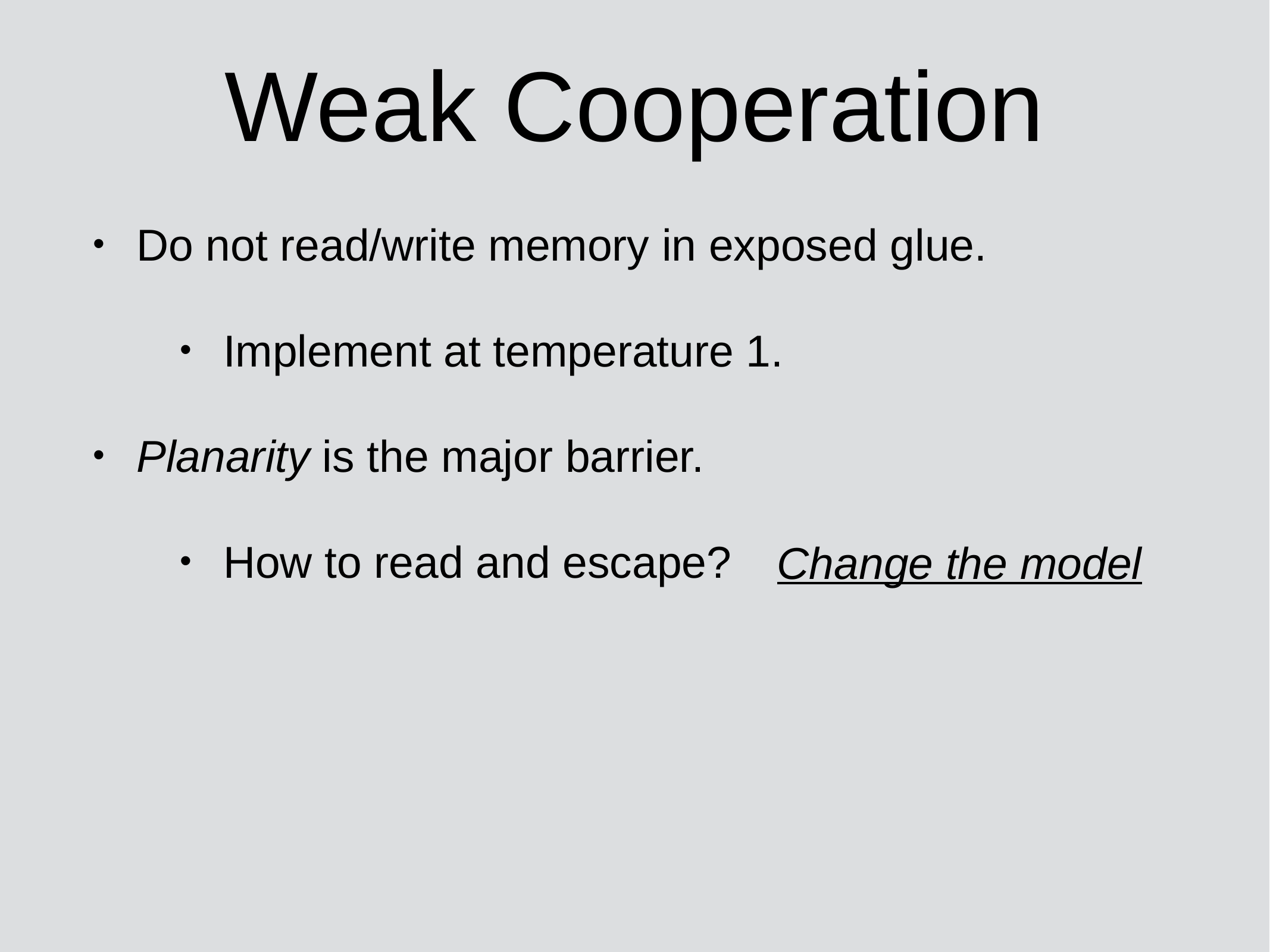

# Weak Cooperation
Do not read/write memory in exposed glue.
Implement at temperature 1.
Planarity is the major barrier.
How to read and escape?
Change the model